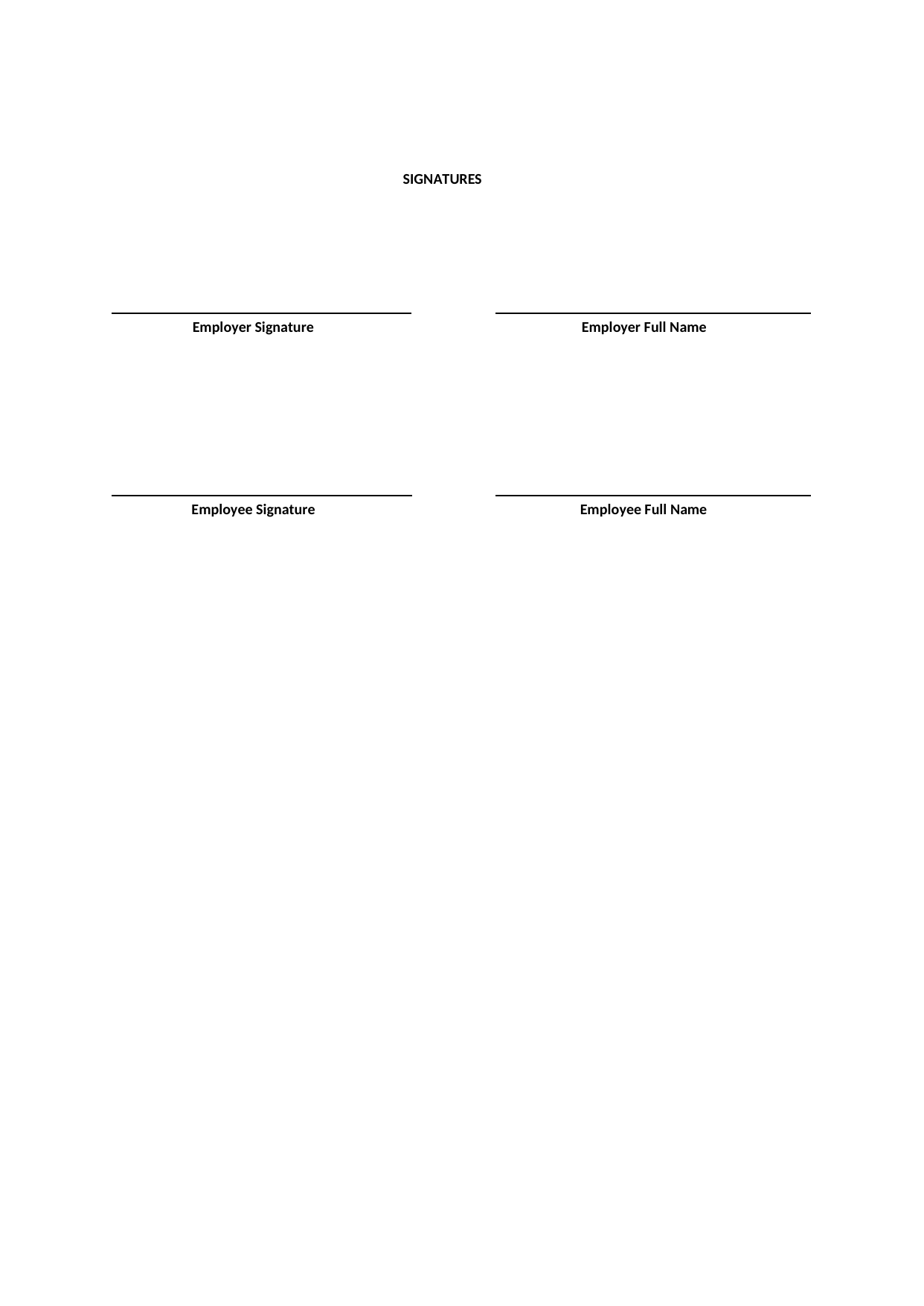

SIGNATURES

Employer Signature
Employer Full Name

Employee Signature
Employee Full Name